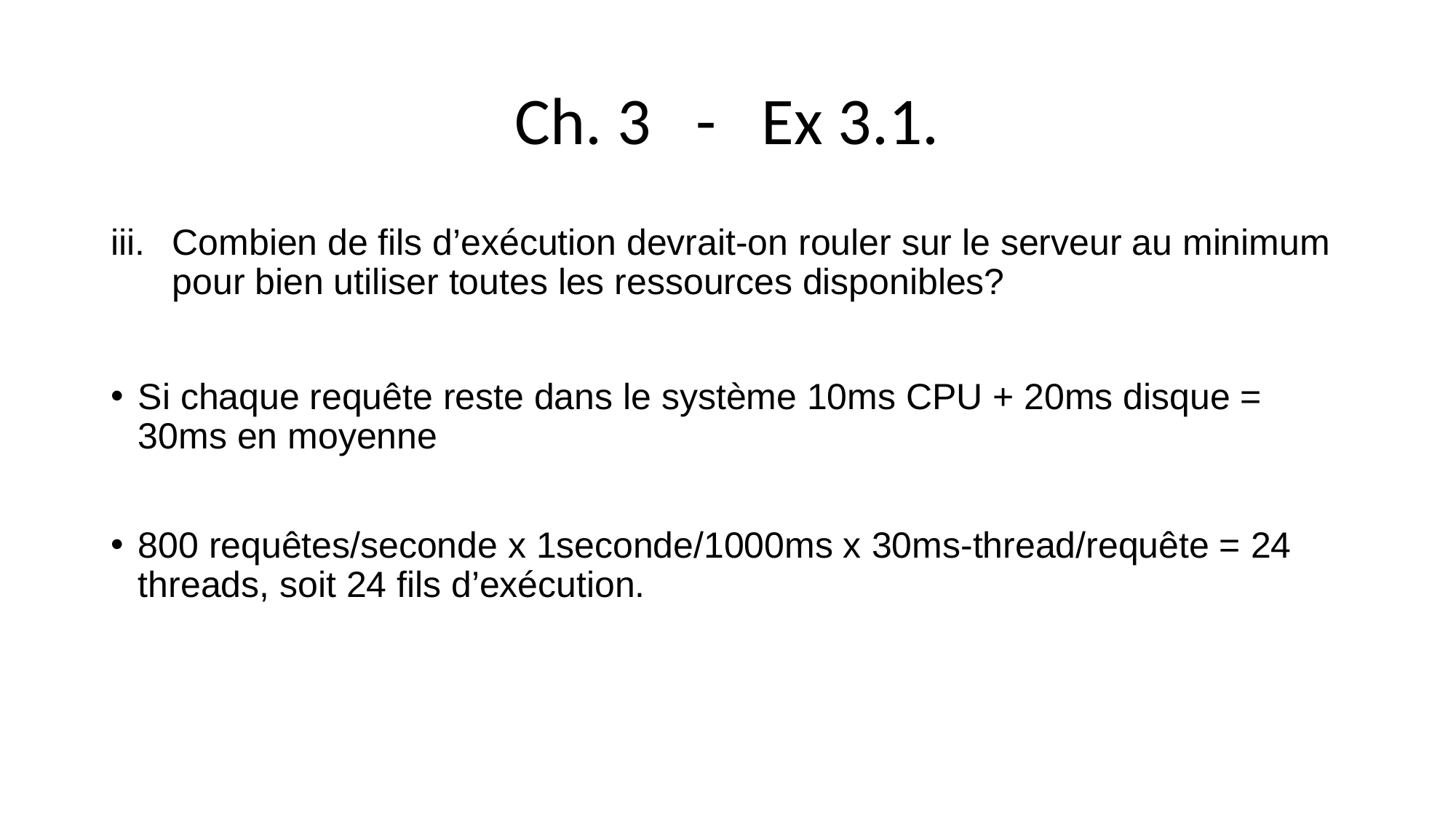

# Ch. 3   -   Ex 3.1.
Combien de fils d’exécution devrait-on rouler sur le serveur au minimum pour bien utiliser toutes les ressources disponibles?

Si chaque requête reste dans le système 10ms CPU + 20ms disque = 30ms en moyenne

800 requêtes/seconde x 1seconde/1000ms x 30ms-thread/requête = 24 threads, soit 24 fils d’exécution.